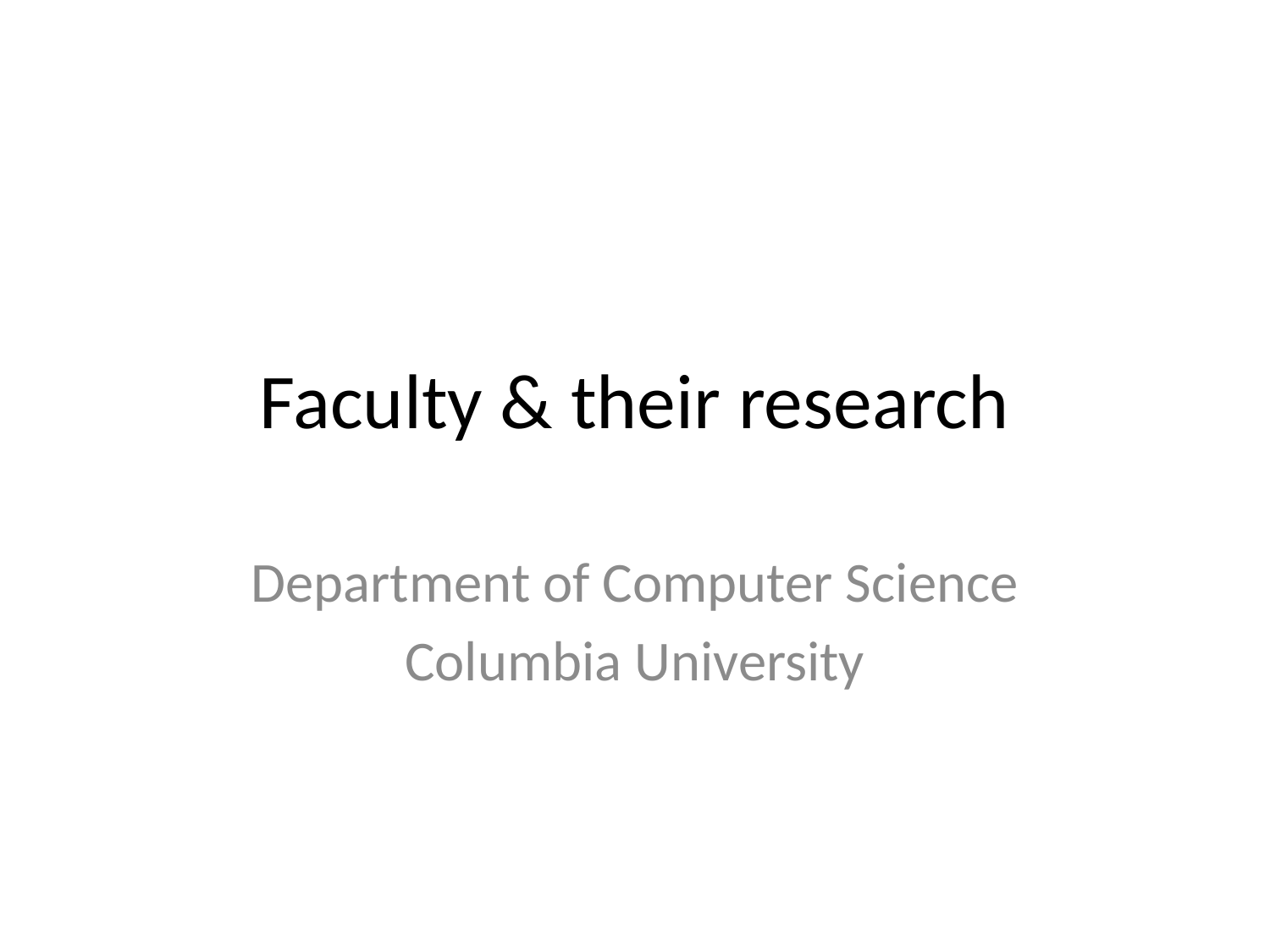

# Faculty & their research
Department of Computer Science
Columbia University